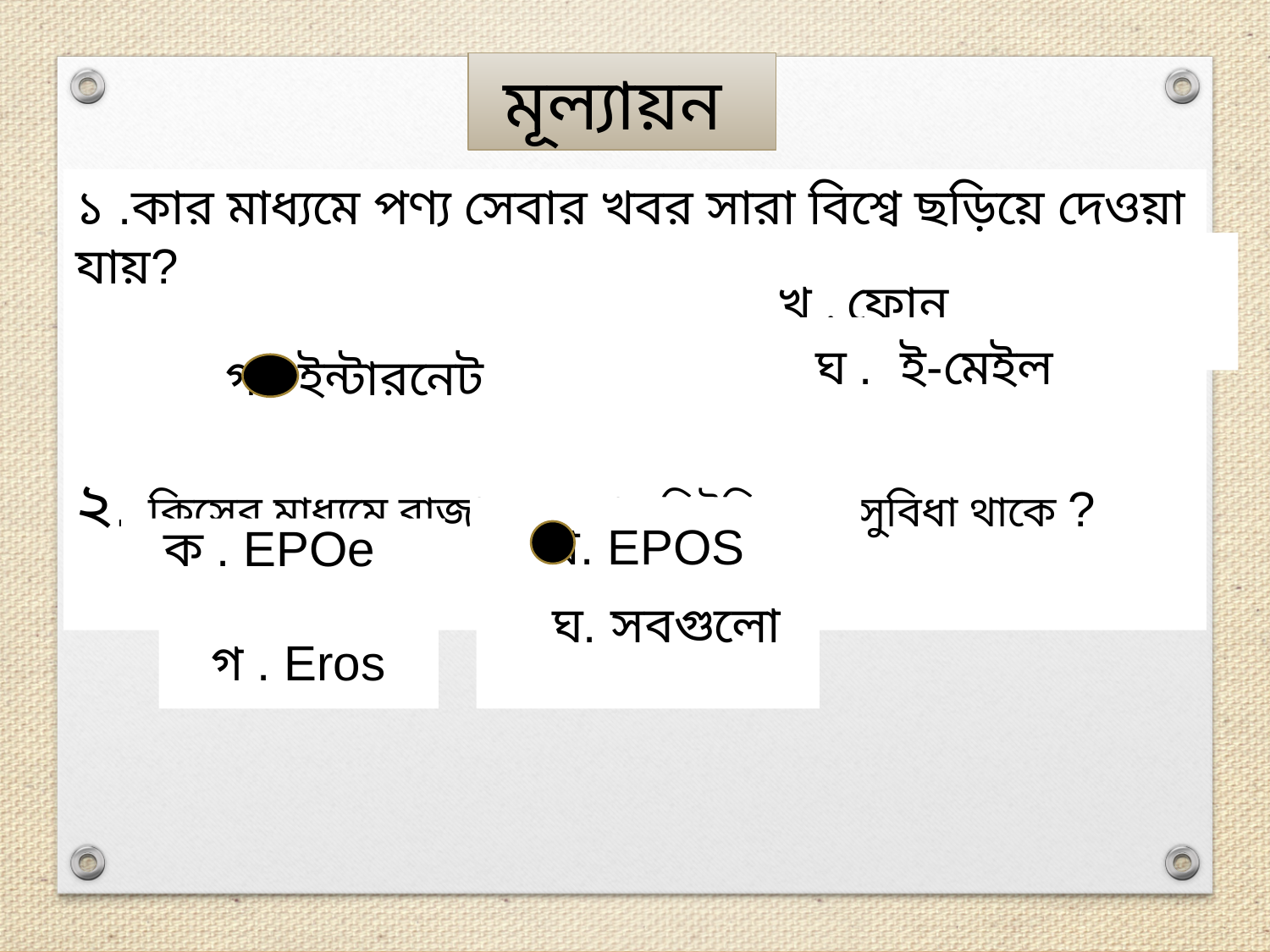

মূল্যায়ন
১ .কার মাধ্যমে পণ্য সেবার খবর সারা বিশ্বে ছড়িয়ে দেওয়া যায়?
	ক . ফ্যাক্স

২. কিসের মাধ্যমে বাজার ব্যবস্থা মনিটরিং এর সুবিধা থাকে ?

খ . ফোন
ঘ .  ই-মেইল
গ . ইন্টারনেট

খ. EPOS
ক . EPOe

গ . Eros
ঘ. সবগুলো